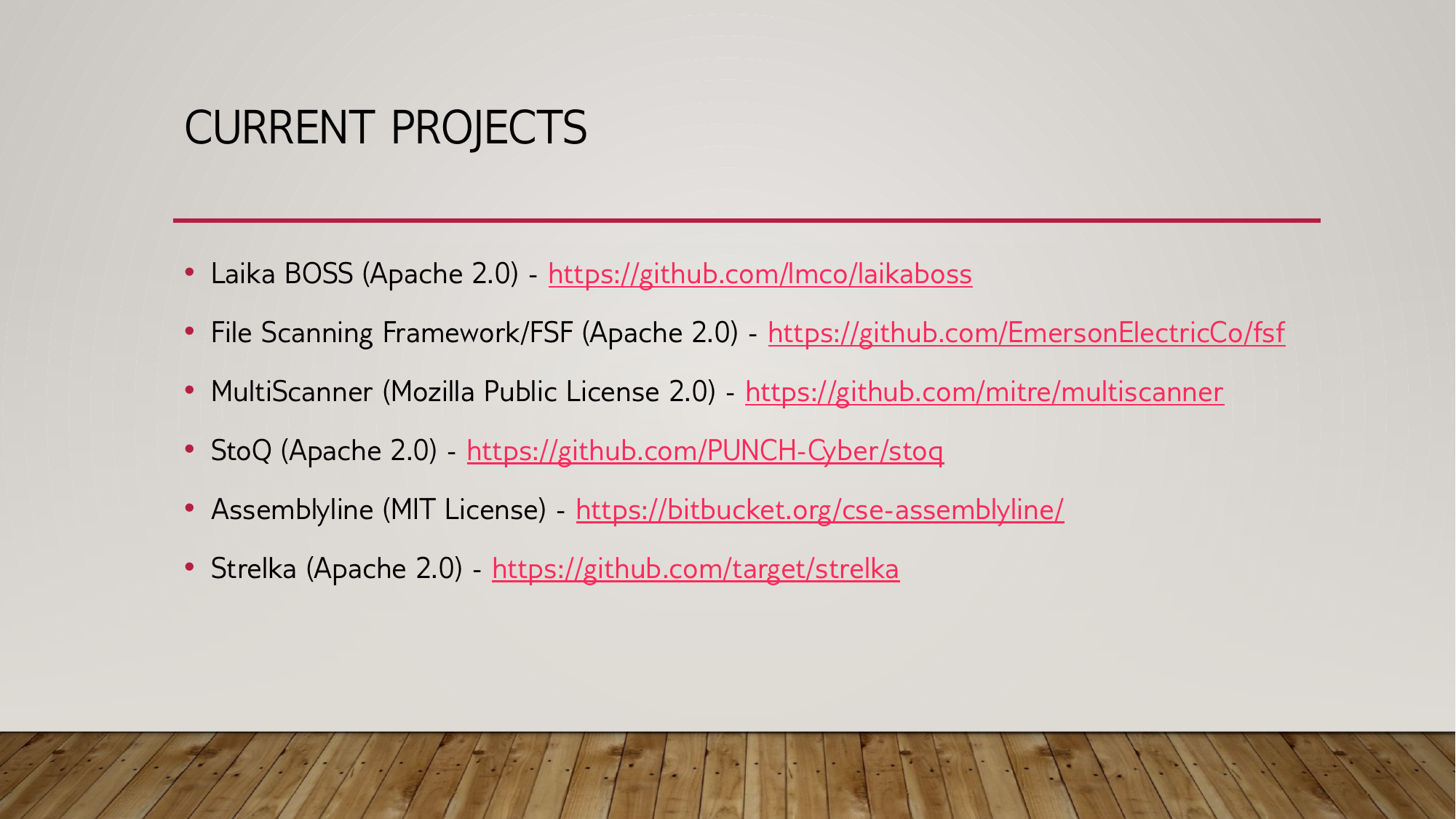

# Current Projects
Laika BOSS (Apache 2.0) - https://github.com/lmco/laikaboss
File Scanning Framework/FSF (Apache 2.0) - https://github.com/EmersonElectricCo/fsf
MultiScanner (Mozilla Public License 2.0) - https://github.com/mitre/multiscanner
StoQ (Apache 2.0) - https://github.com/PUNCH-Cyber/stoq
Assemblyline (MIT License) - https://bitbucket.org/cse-assemblyline/
Strelka (Apache 2.0) - https://github.com/target/strelka